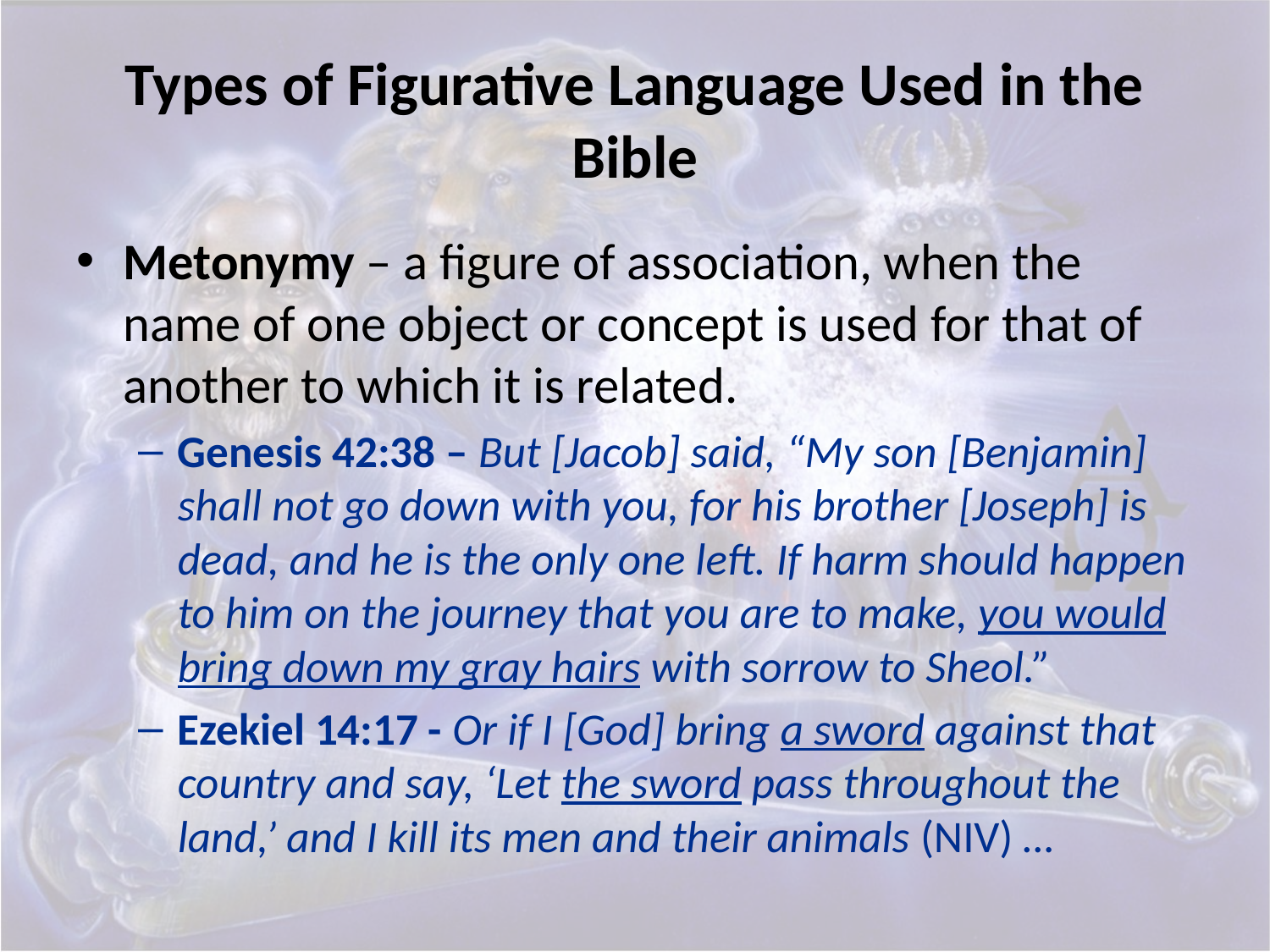

# Types of Figurative Language Used in the Bible
Metonymy – a figure of association, when the name of one object or concept is used for that of another to which it is related.
Genesis 42:38 – But [Jacob] said, “My son [Benjamin] shall not go down with you, for his brother [Joseph] is dead, and he is the only one left. If harm should happen to him on the journey that you are to make, you would bring down my gray hairs with sorrow to Sheol.”
Ezekiel 14:17 - Or if I [God] bring a sword against that country and say, ‘Let the sword pass throughout the land,’ and I kill its men and their animals (NIV) …